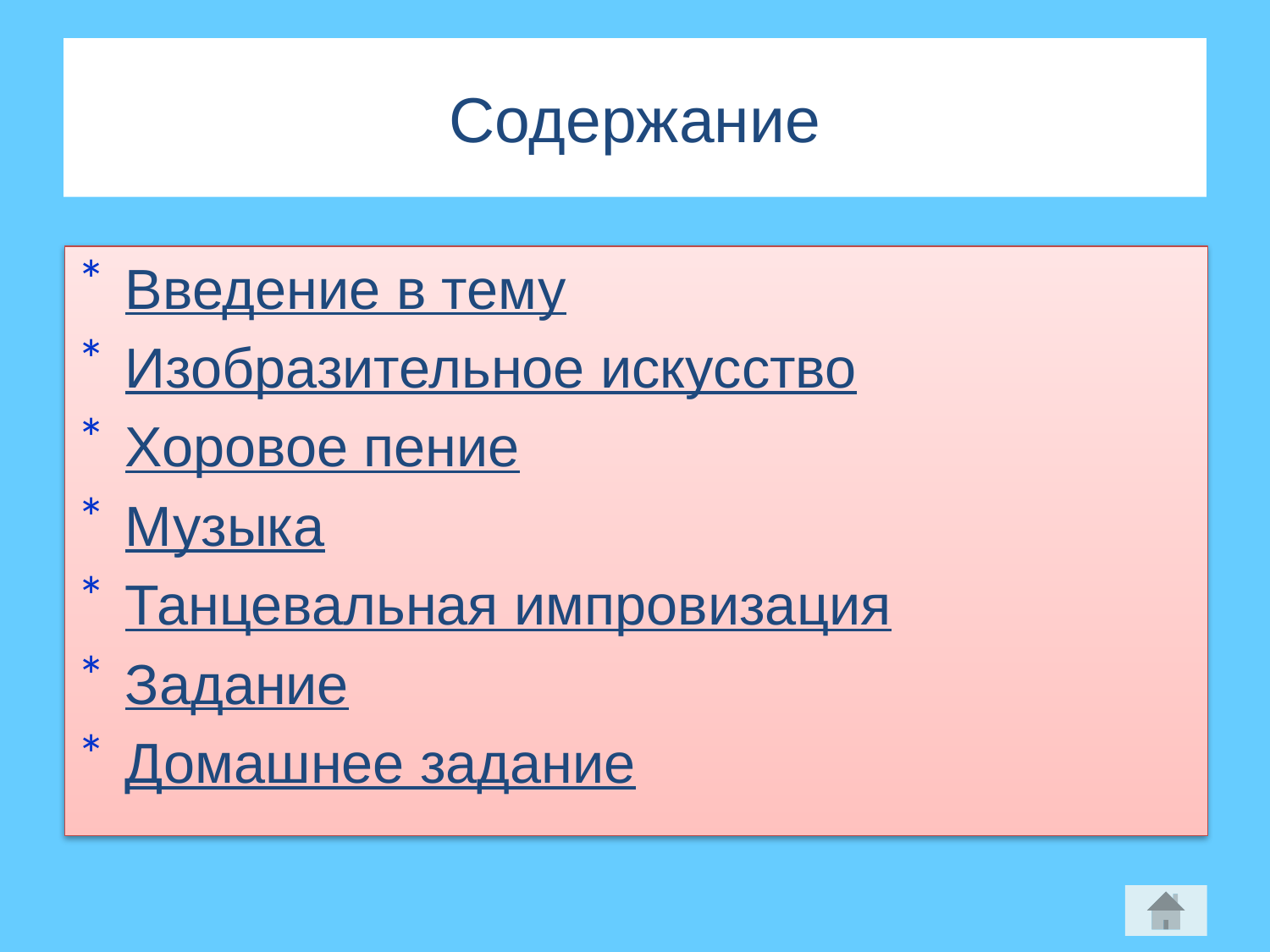

# Содержание
Введение в тему
Изобразительное искусство
Хоровое пение
Музыка
Танцевальная импровизация
Задание
Домашнее задание